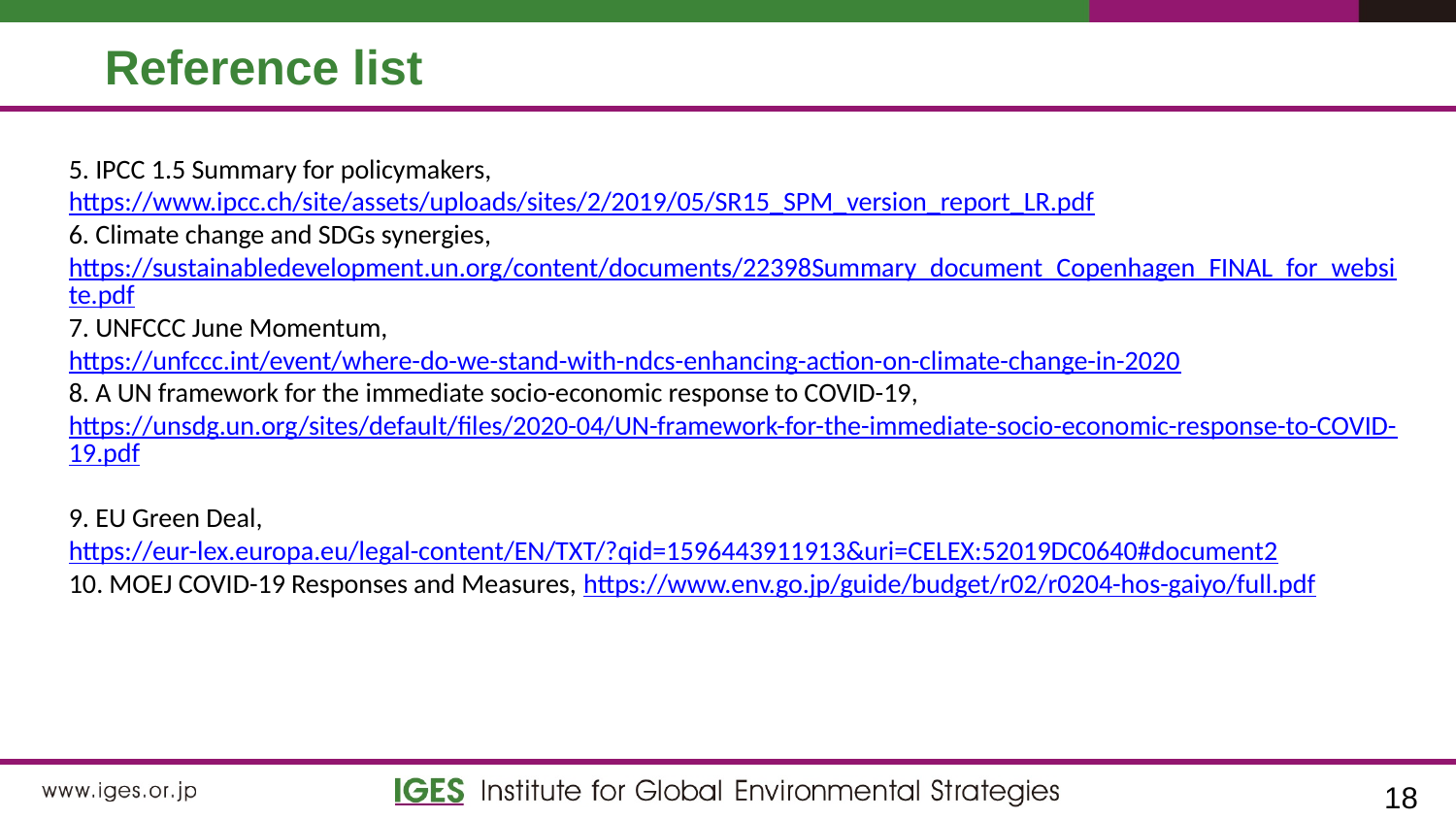

# Reference list

5. IPCC 1.5 Summary for policymakers, https://www.ipcc.ch/site/assets/uploads/sites/2/2019/05/SR15_SPM_version_report_LR.pdf
6. Climate change and SDGs synergies, https://sustainabledevelopment.un.org/content/documents/22398Summary_document_Copenhagen_FINAL_for_website.pdf
7. UNFCCC June Momentum, https://unfccc.int/event/where-do-we-stand-with-ndcs-enhancing-action-on-climate-change-in-2020
8. A UN framework for the immediate socio-economic response to COVID-19, https://unsdg.un.org/sites/default/files/2020-04/UN-framework-for-the-immediate-socio-economic-response-to-COVID-19.pdf
9. EU Green Deal, https://eur-lex.europa.eu/legal-content/EN/TXT/?qid=1596443911913&uri=CELEX:52019DC0640#document2
10. MOEJ COVID-19 Responses and Measures, https://www.env.go.jp/guide/budget/r02/r0204-hos-gaiyo/full.pdf